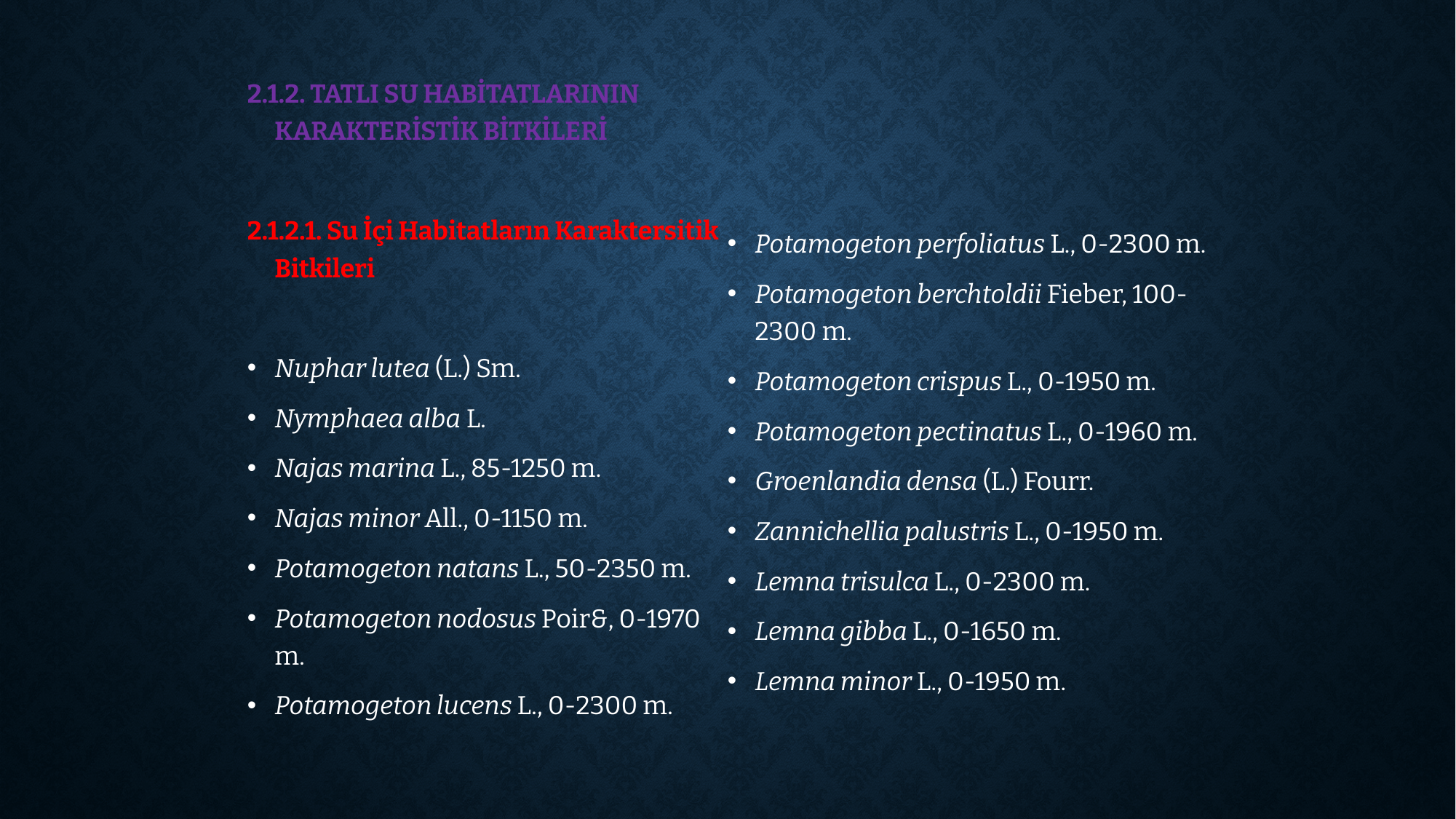

2.1.2. TATLI SU HABİTATLARININ KARAKTERİSTİK BİTKİLERİ

2.1.2.1. Su İçi Habitatların Karaktersitik Bitkileri

Nuphar lutea (L.) Sm.
Nymphaea alba L.
Najas marina L., 85-1250 m.
Najas minor All., 0-1150 m.
Potamogeton natans L., 50-2350 m.
Potamogeton nodosus Poir&, 0-1970 m.
Potamogeton lucens L., 0-2300 m.

Potamogeton perfoliatus L., 0-2300 m.
Potamogeton berchtoldii Fieber, 100-2300 m.
Potamogeton crispus L., 0-1950 m.
Potamogeton pectinatus L., 0-1960 m.
Groenlandia densa (L.) Fourr.
Zannichellia palustris L., 0-1950 m.
Lemna trisulca L., 0-2300 m.
Lemna gibba L., 0-1650 m.
Lemna minor L., 0-1950 m.